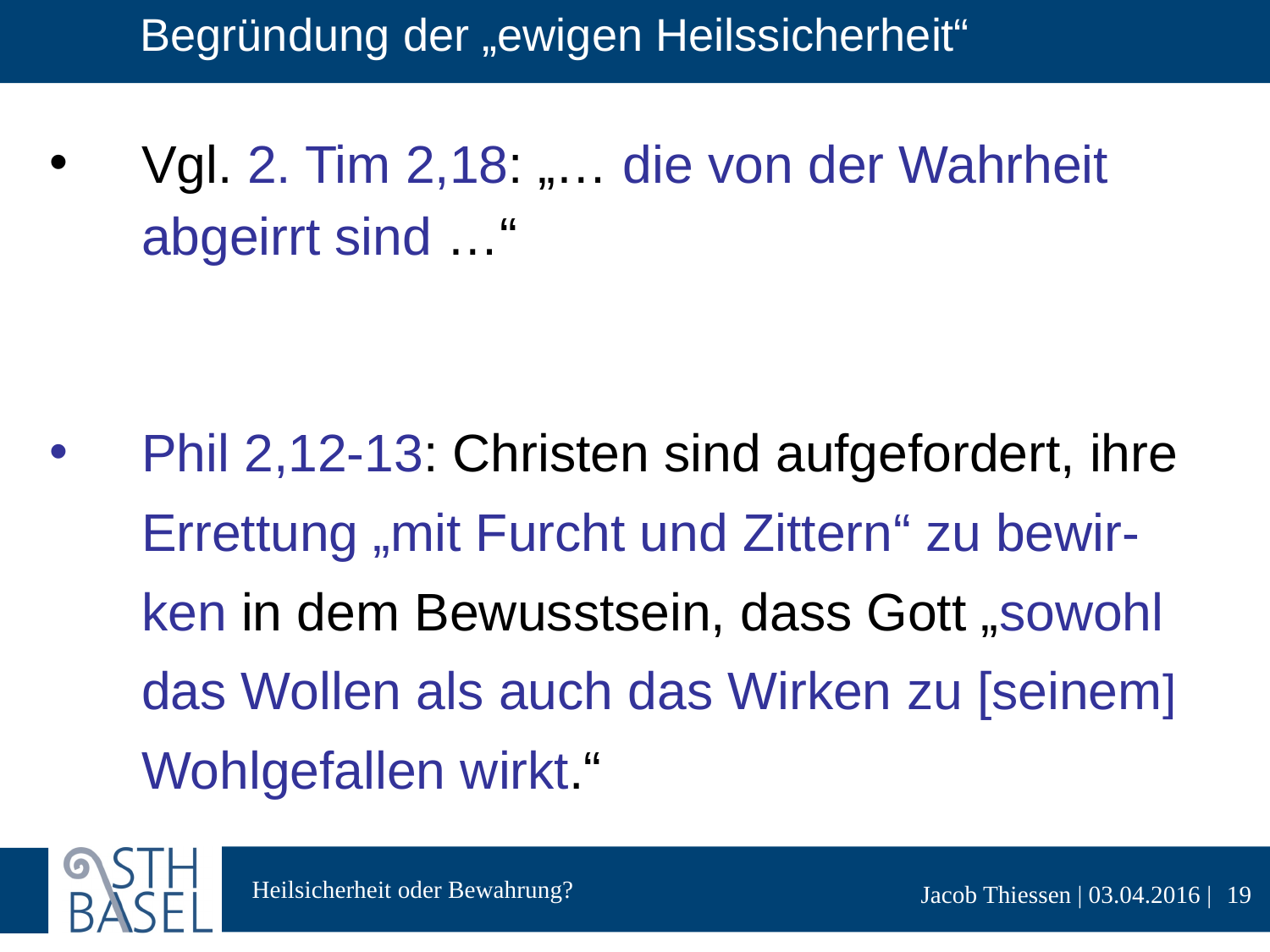

# Begründung der „ewigen Heilssicherheit“
Vgl. 2. Tim 2,18: „… die von der Wahrheit abgeirrt sind …“

Phil 2,12-13: Christen sind aufgefordert, ihre Errettung „mit Furcht und Zittern“ zu bewir-ken in dem Bewusstsein, dass Gott „sowohl das Wollen als auch das Wirken zu [seinem] Wohlgefallen wirkt.“
19